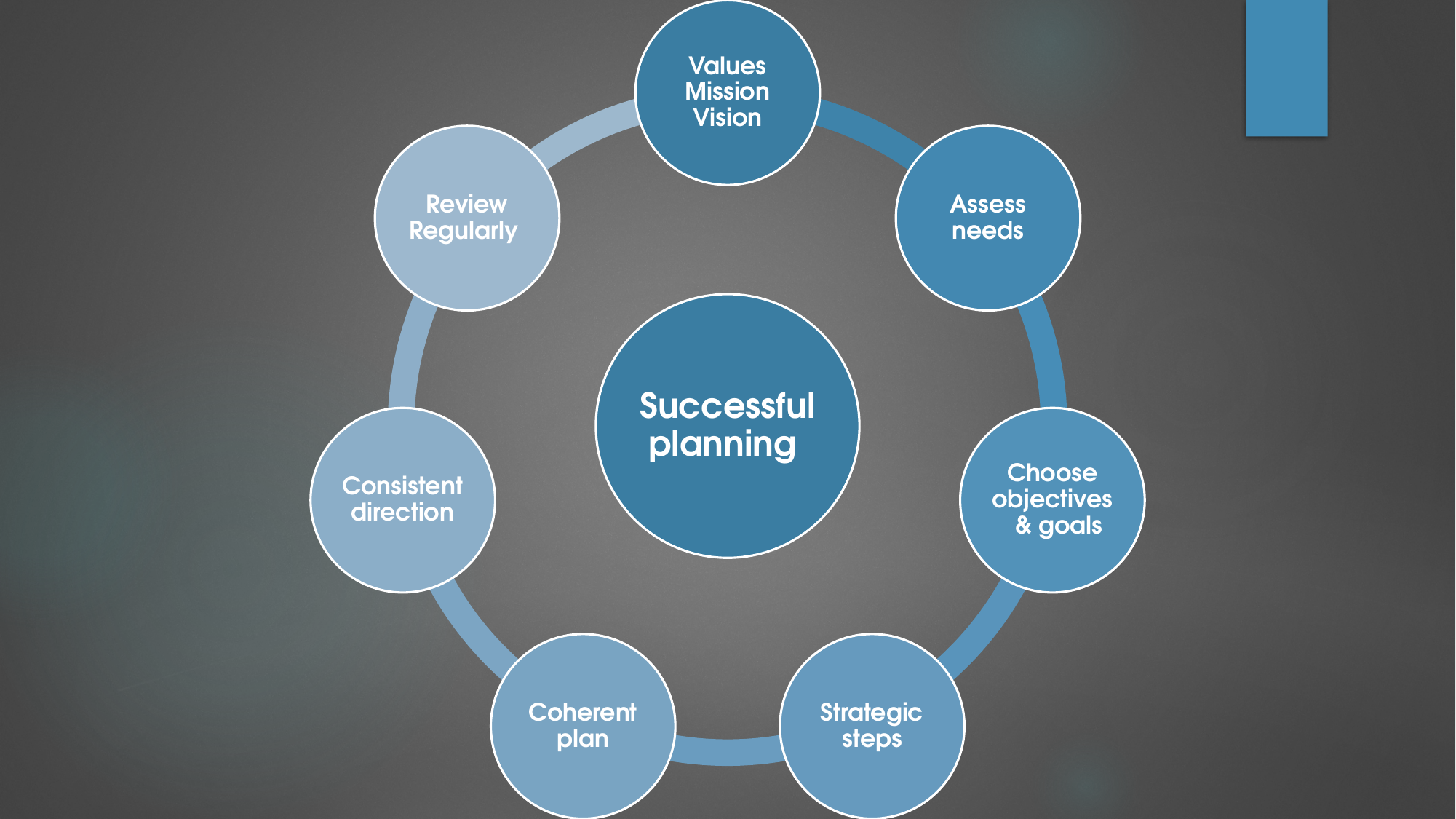

Successful planning
Values Mission Vision
Assess needs
Choose objectives   & goals
Strategic steps
Coherent plan
Consistent direction
Review Regularly